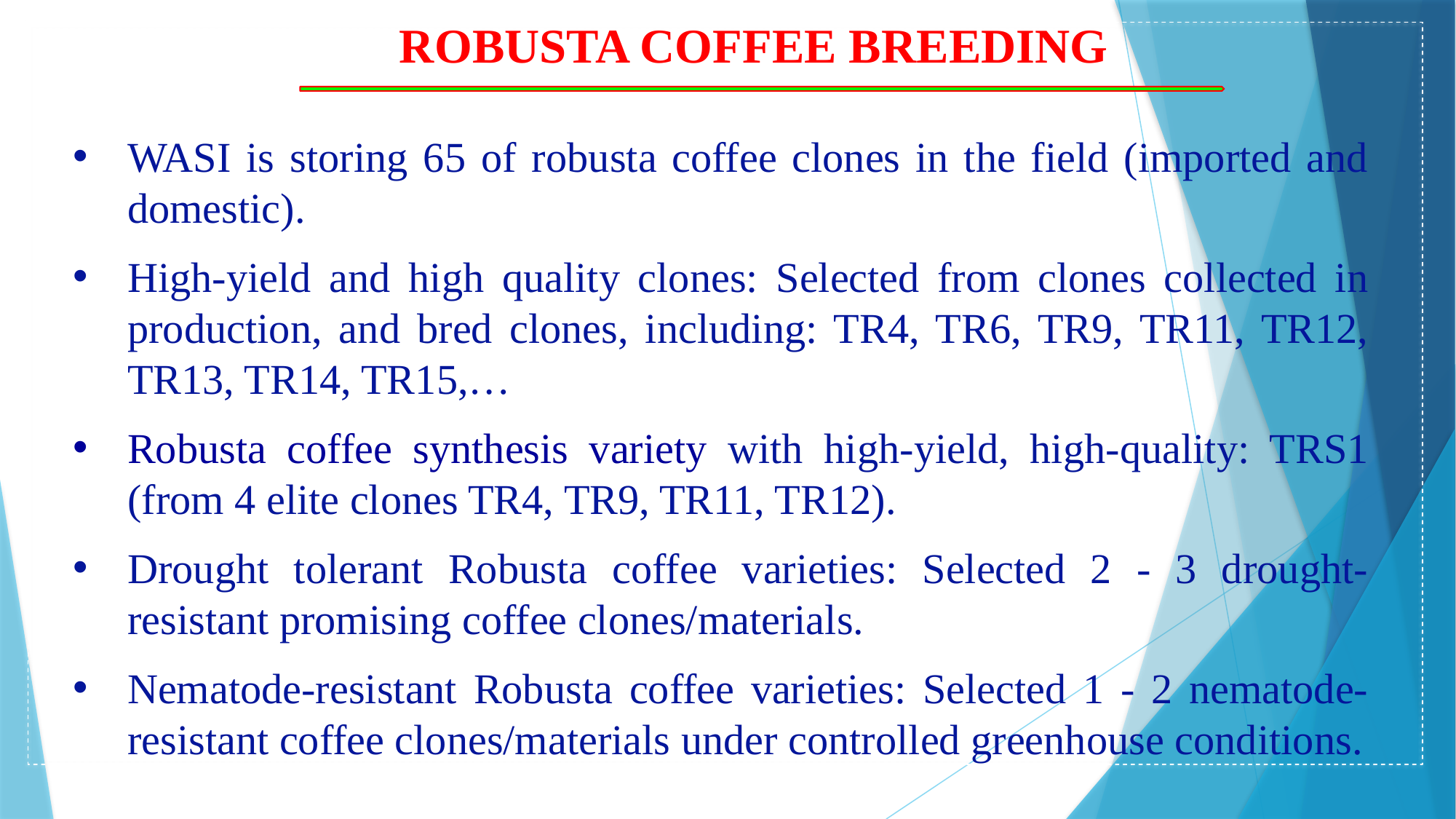

ROBUSTA COFFEE BREEDING

WASI is storing 65 of robusta coffee clones in the field (imported and domestic).
High-yield and high quality clones: Selected from clones collected in production, and bred clones, including: TR4, TR6, TR9, TR11, TR12, TR13, TR14, TR15,…
Robusta coffee synthesis variety with high-yield, high-quality: TRS1 (from 4 elite clones TR4, TR9, TR11, TR12).
Drought tolerant Robusta coffee varieties: Selected 2 - 3 drought-resistant promising coffee clones/materials.
Nematode-resistant Robusta coffee varieties: Selected 1 - 2 nematode-resistant coffee clones/materials under controlled greenhouse conditions.